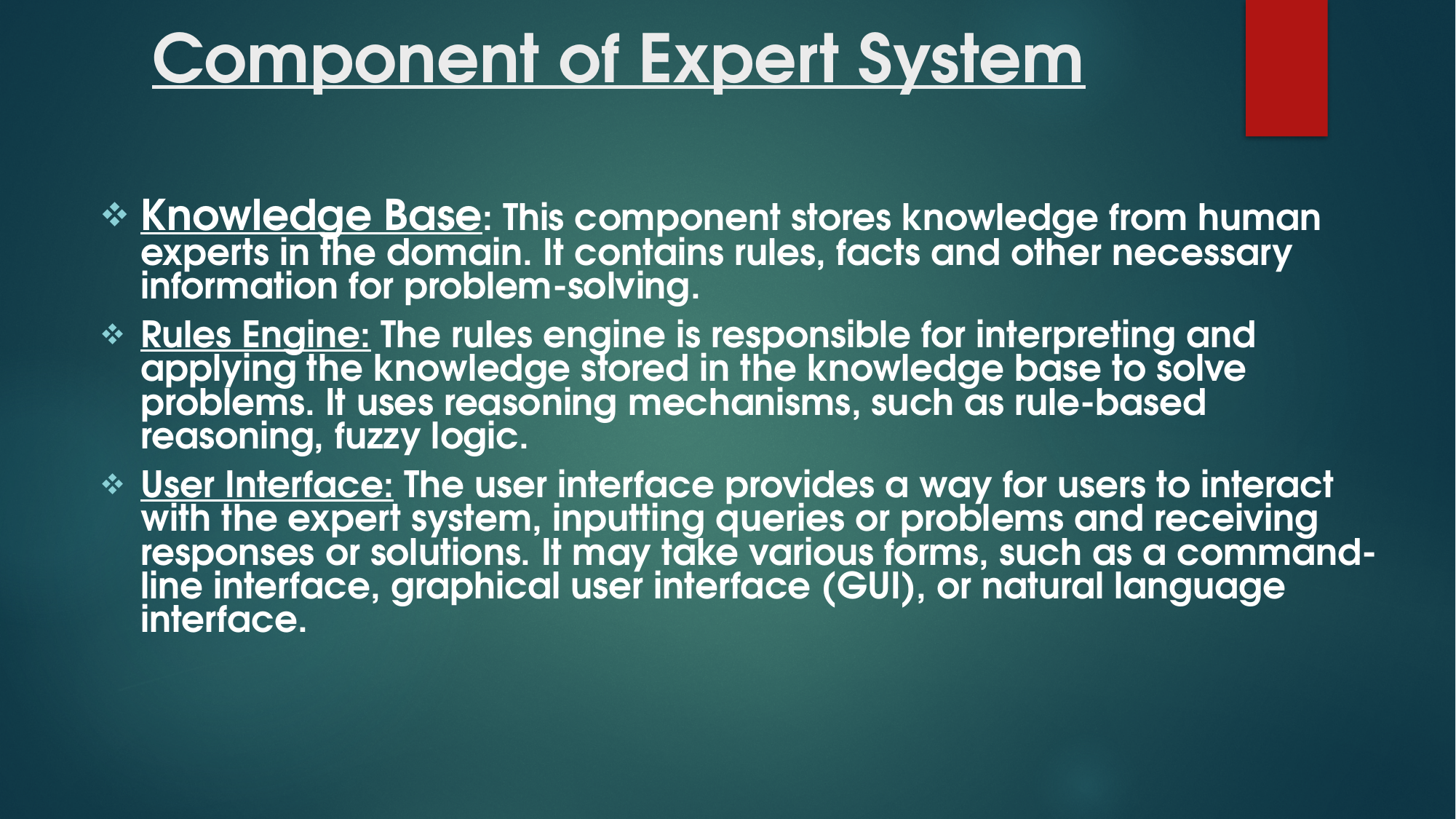

# Component of Expert System
Knowledge Base: This component stores knowledge from human experts in the domain. It contains rules, facts and other necessary information for problem-solving.
Rules Engine: The rules engine is responsible for interpreting and applying the knowledge stored in the knowledge base to solve problems. It uses reasoning mechanisms, such as rule-based reasoning, fuzzy logic.
User Interface: The user interface provides a way for users to interact with the expert system, inputting queries or problems and receiving responses or solutions. It may take various forms, such as a command-line interface, graphical user interface (GUI), or natural language interface.